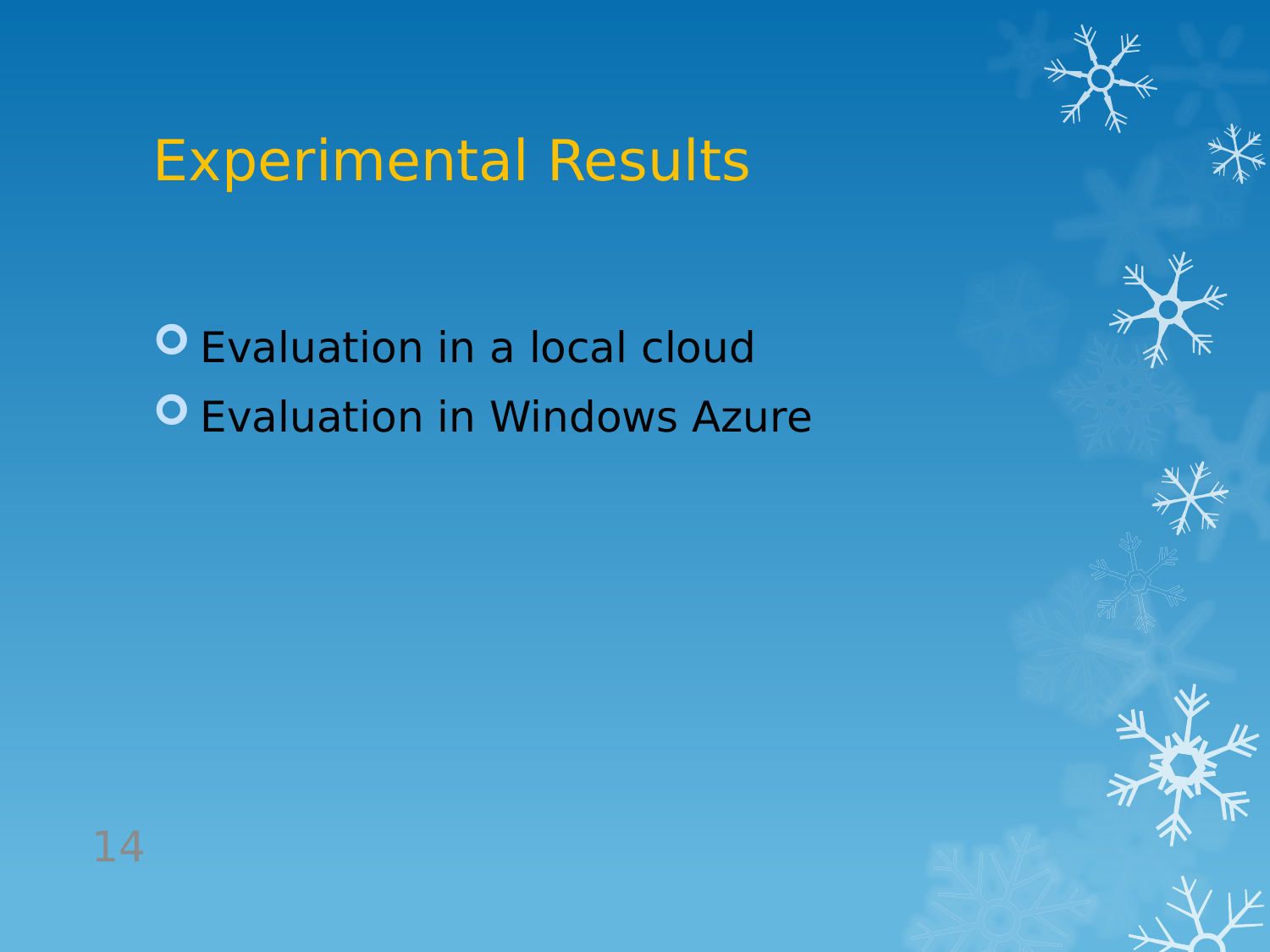

# Experimental Results
Evaluation in a local cloud
Evaluation in Windows Azure
14